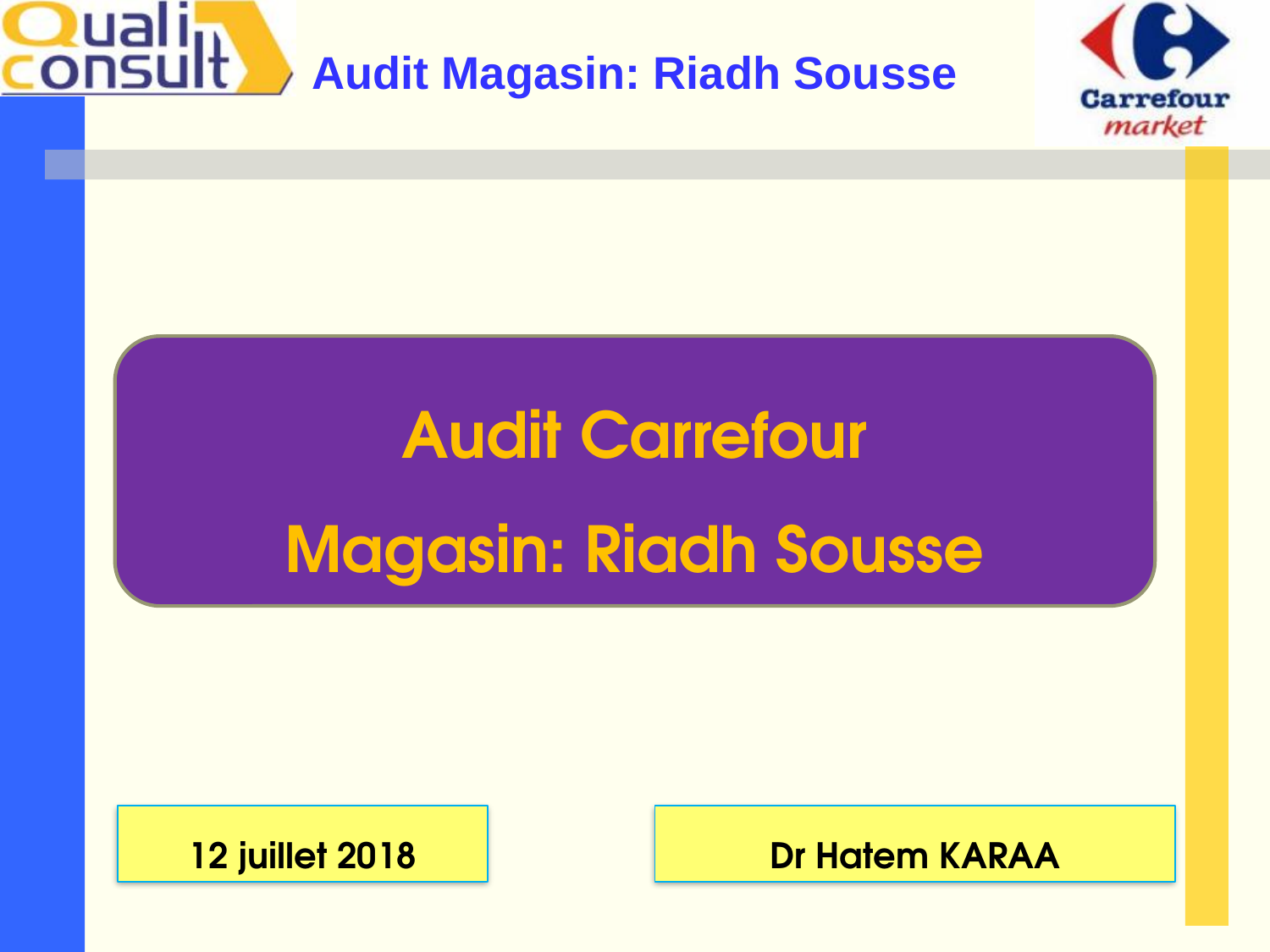

Audit Carrefour
Magasin: Riadh Sousse
12 juillet 2018
Dr Hatem KARAA